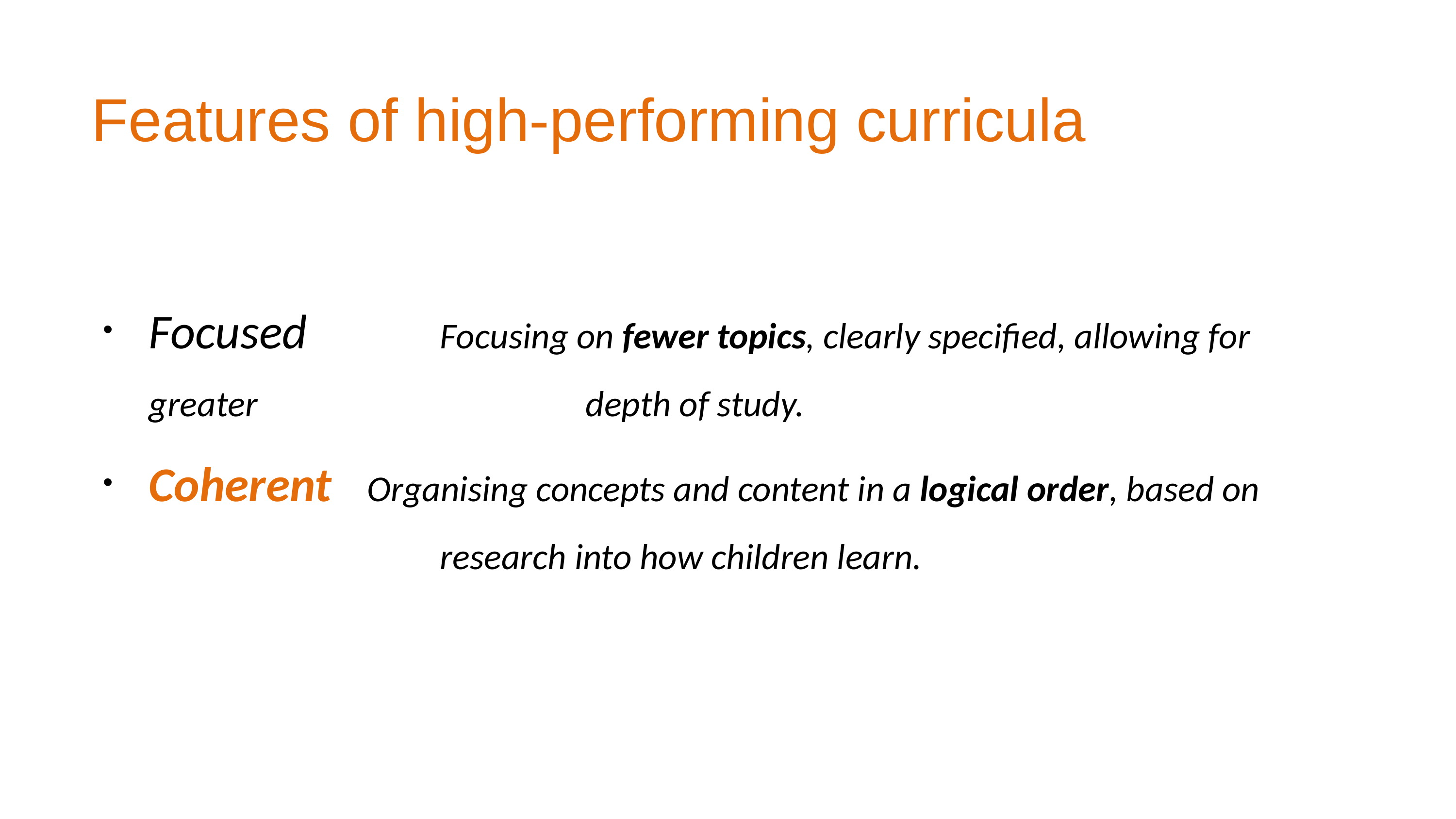

Features of high-performing curricula
Focused	 	Focusing on fewer topics, clearly specified, allowing for greater 					depth of study.
Coherent 	Organising concepts and content in a logical order, based on 					research into how children learn.